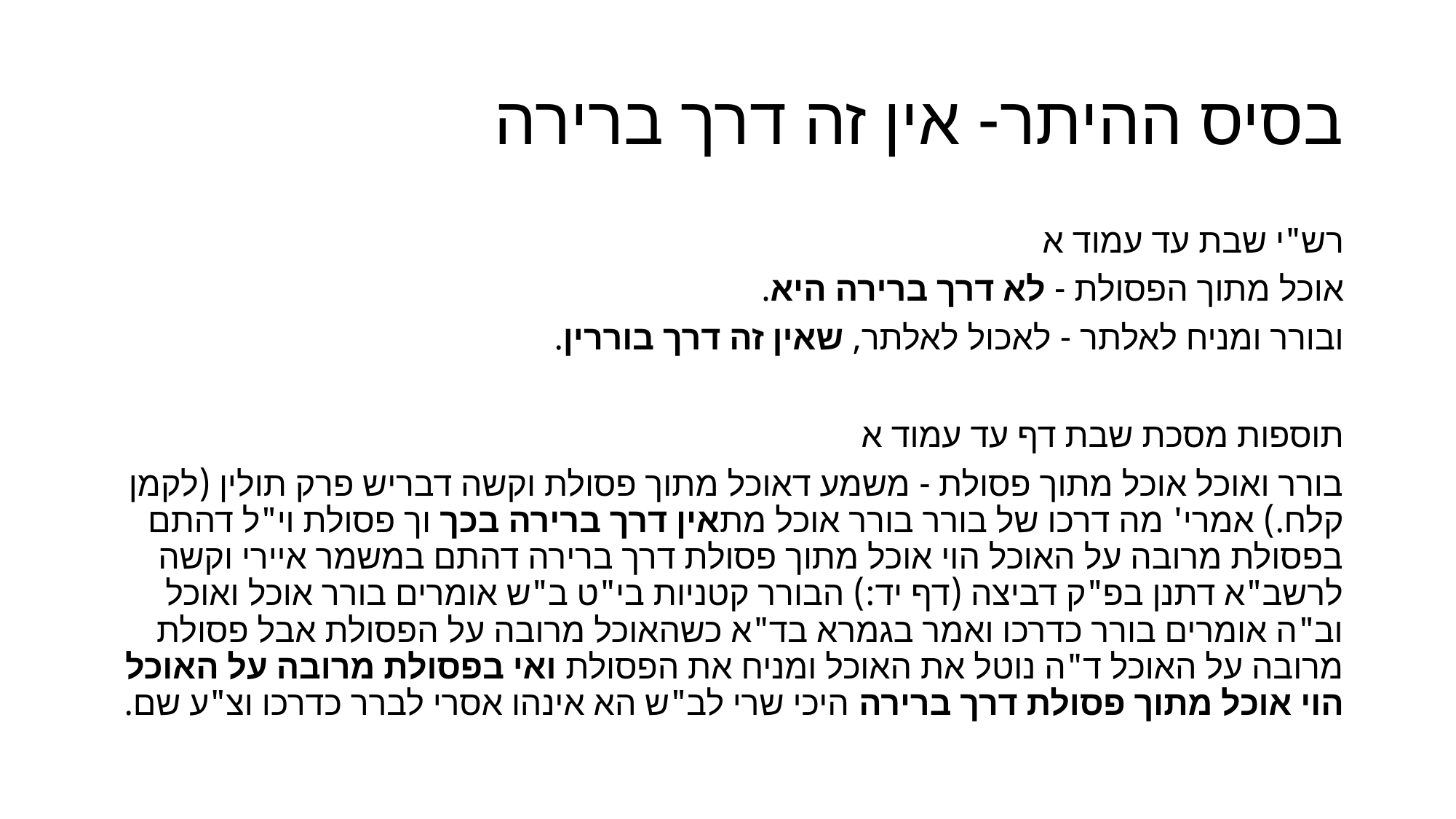

# בסיס ההיתר- אין זה דרך ברירה
רש"י שבת עד עמוד א
אוכל מתוך הפסולת - לא דרך ברירה היא.
ובורר ומניח לאלתר - לאכול לאלתר, שאין זה דרך בוררין.

תוספות מסכת שבת דף עד עמוד א
בורר ואוכל אוכל מתוך פסולת - משמע דאוכל מתוך פסולת וקשה דבריש פרק תולין (לקמן קלח.) אמרי' מה דרכו של בורר בורר אוכל מתאין דרך ברירה בכך וך פסולת וי"ל דהתם בפסולת מרובה על האוכל הוי אוכל מתוך פסולת דרך ברירה דהתם במשמר איירי וקשה לרשב"א דתנן בפ"ק דביצה (דף יד:) הבורר קטניות בי"ט ב"ש אומרים בורר אוכל ואוכל וב"ה אומרים בורר כדרכו ואמר בגמרא בד"א כשהאוכל מרובה על הפסולת אבל פסולת מרובה על האוכל ד"ה נוטל את האוכל ומניח את הפסולת ואי בפסולת מרובה על האוכל הוי אוכל מתוך פסולת דרך ברירה היכי שרי לב"ש הא אינהו אסרי לברר כדרכו וצ"ע שם.